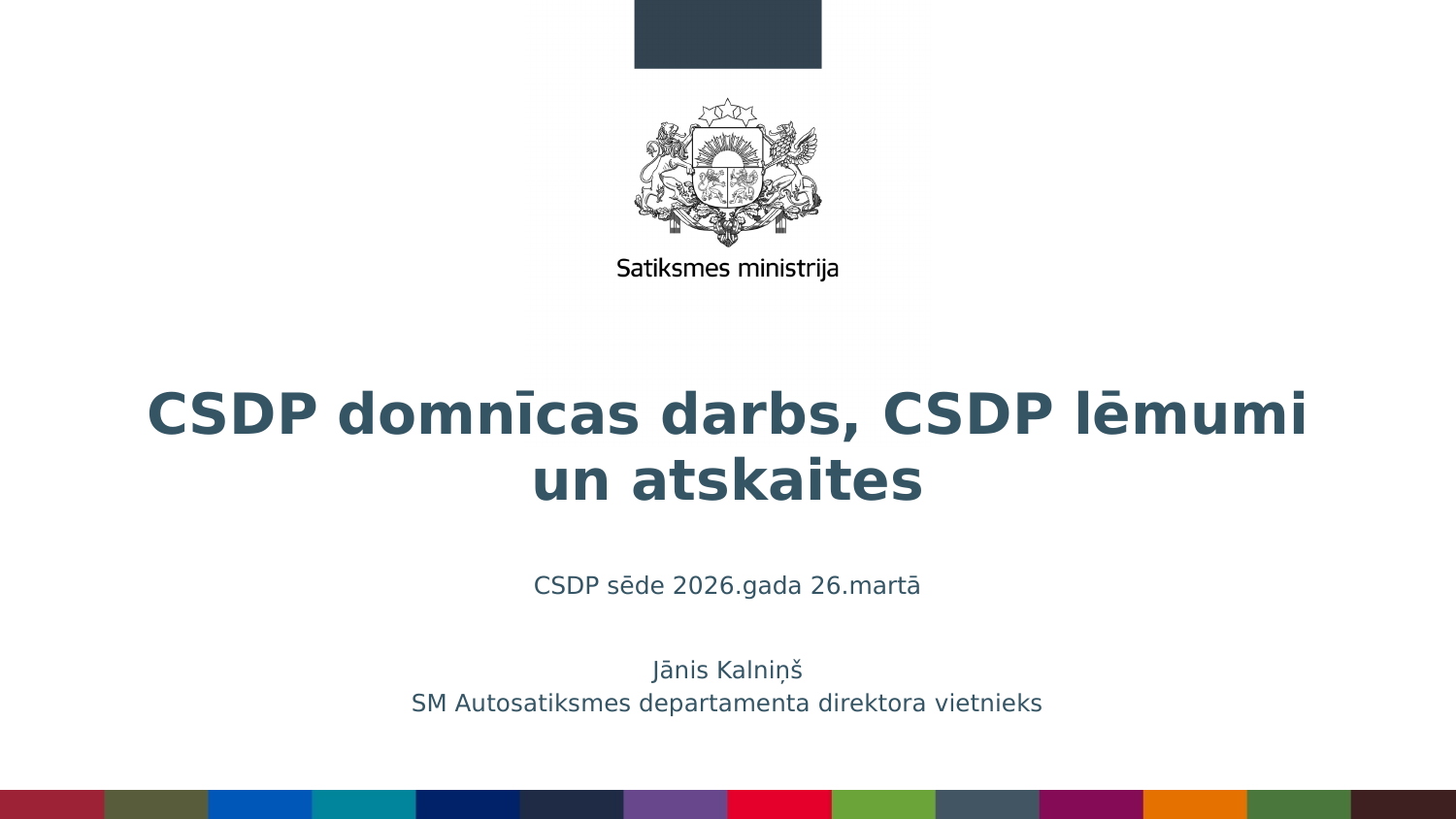

# CSDP domnīcas darbs, CSDP lēmumi un atskaites
CSDP sēde 2026.gada 26.martā
Jānis Kalniņš
SM Autosatiksmes departamenta direktora vietnieks